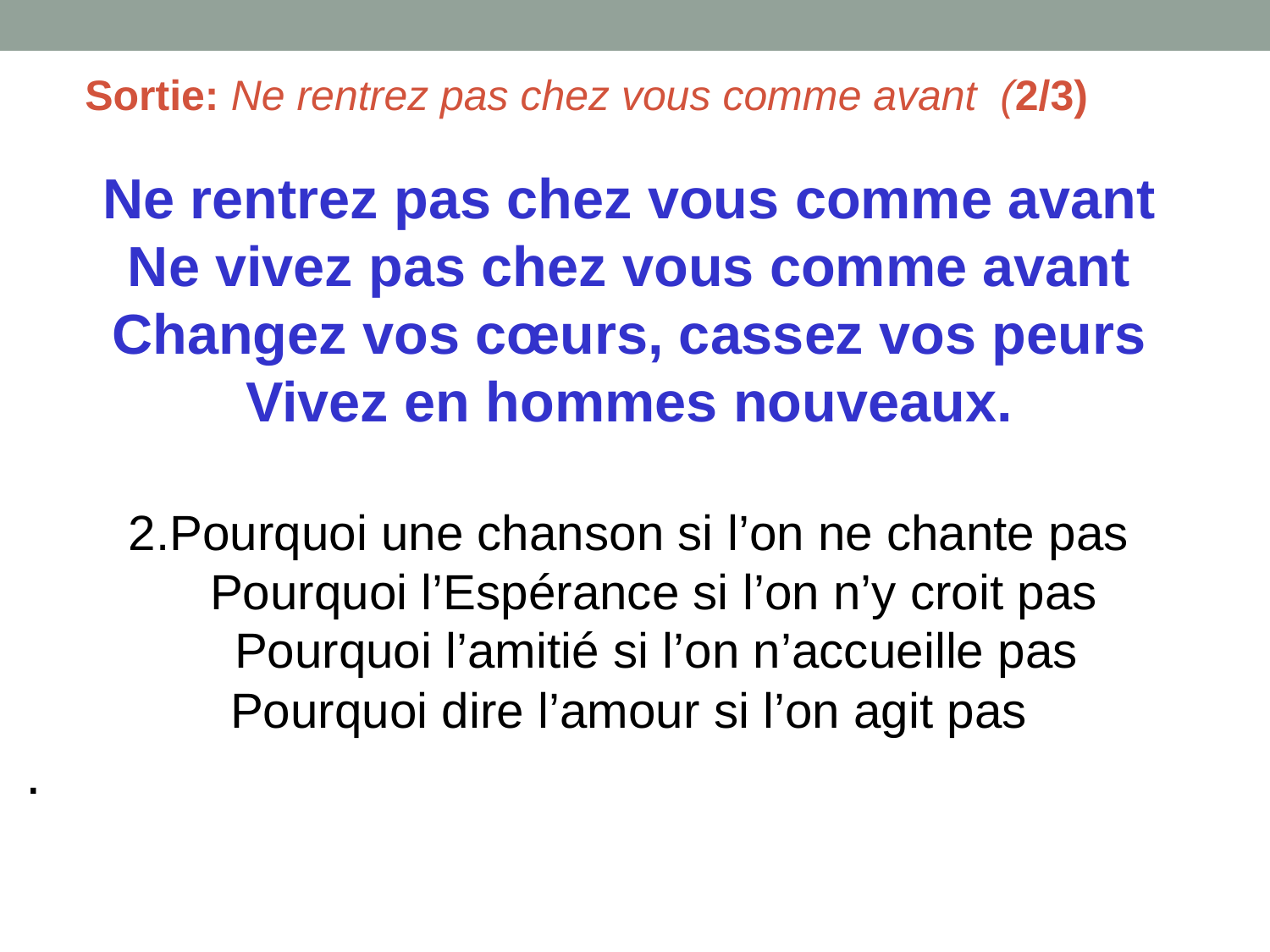

Sortie: Ne rentrez pas chez vous comme avant  (2/3)

Ne rentrez pas chez vous comme avant
Ne vivez pas chez vous comme avant
Changez vos cœurs, cassez vos peurs
Vivez en hommes nouveaux.

2.Pourquoi une chanson si l’on ne chante pas
	Pourquoi l’Espérance si l’on n’y croit pas
    Pourquoi l’amitié si l’on n’accueille pas
Pourquoi dire l’amour si l’on agit pas
.